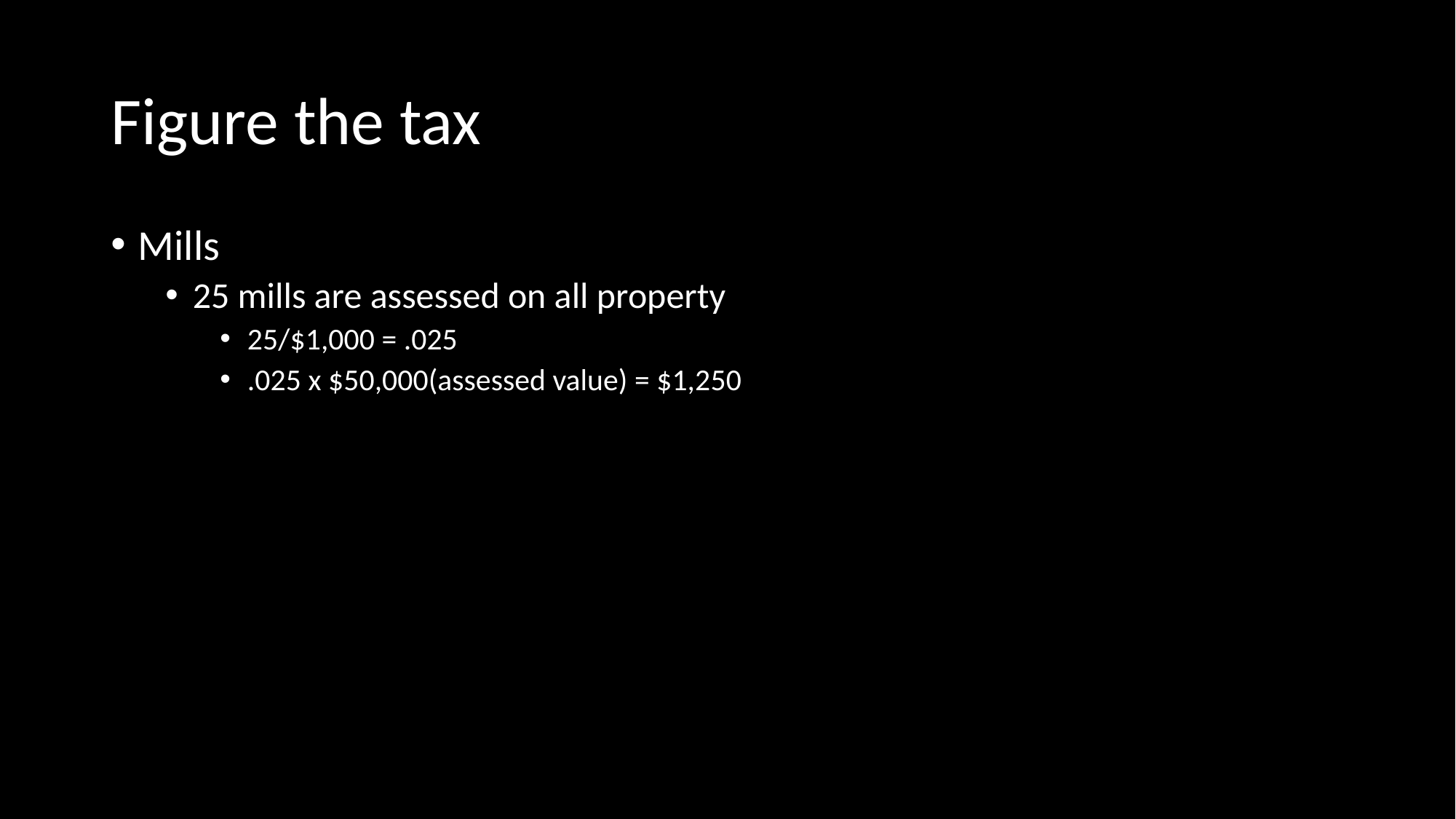

# Figure the tax
Mills
25 mills are assessed on all property
25/$1,000 = .025
.025 x $50,000(assessed value) = $1,250